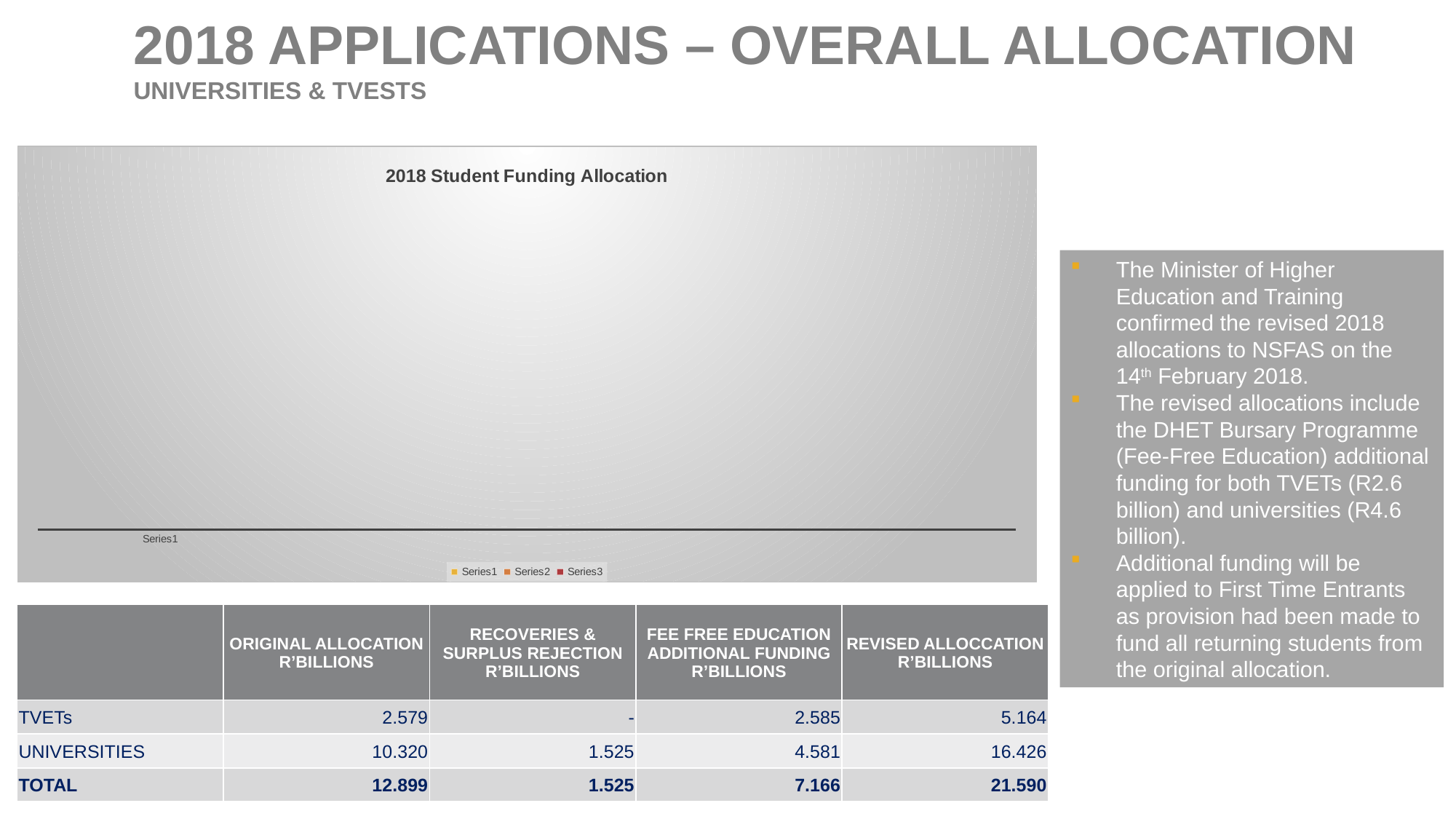

2018 APPLICATIONS – OVERALL ALLOCATION
UNIVERSITIES & TVESTS

### Chart: 2018 Student Funding Allocation

| Category |  |  |  |
|---|---|---|---|
The Minister of Higher Education and Training confirmed the revised 2018 allocations to NSFAS on the 14th February 2018.
The revised allocations include the DHET Bursary Programme (Fee-Free Education) additional funding for both TVETs (R2.6 billion) and universities (R4.6 billion).
Additional funding will be applied to First Time Entrants as provision had been made to fund all returning students from the original allocation.
|  | ORIGINAL ALLOCATION R’BILLIONS | RECOVERIES & SURPLUS REJECTION R’BILLIONS | FEE FREE EDUCATION ADDITIONAL FUNDING R’BILLIONS | REVISED ALLOCCATION R’BILLIONS |
| --- | --- | --- | --- | --- |
| TVETs | 2.579 | - | 2.585 | 5.164 |
| UNIVERSITIES | 10.320 | 1.525 | 4.581 | 16.426 |
| TOTAL | 12.899 | 1.525 | 7.166 | 21.590 |